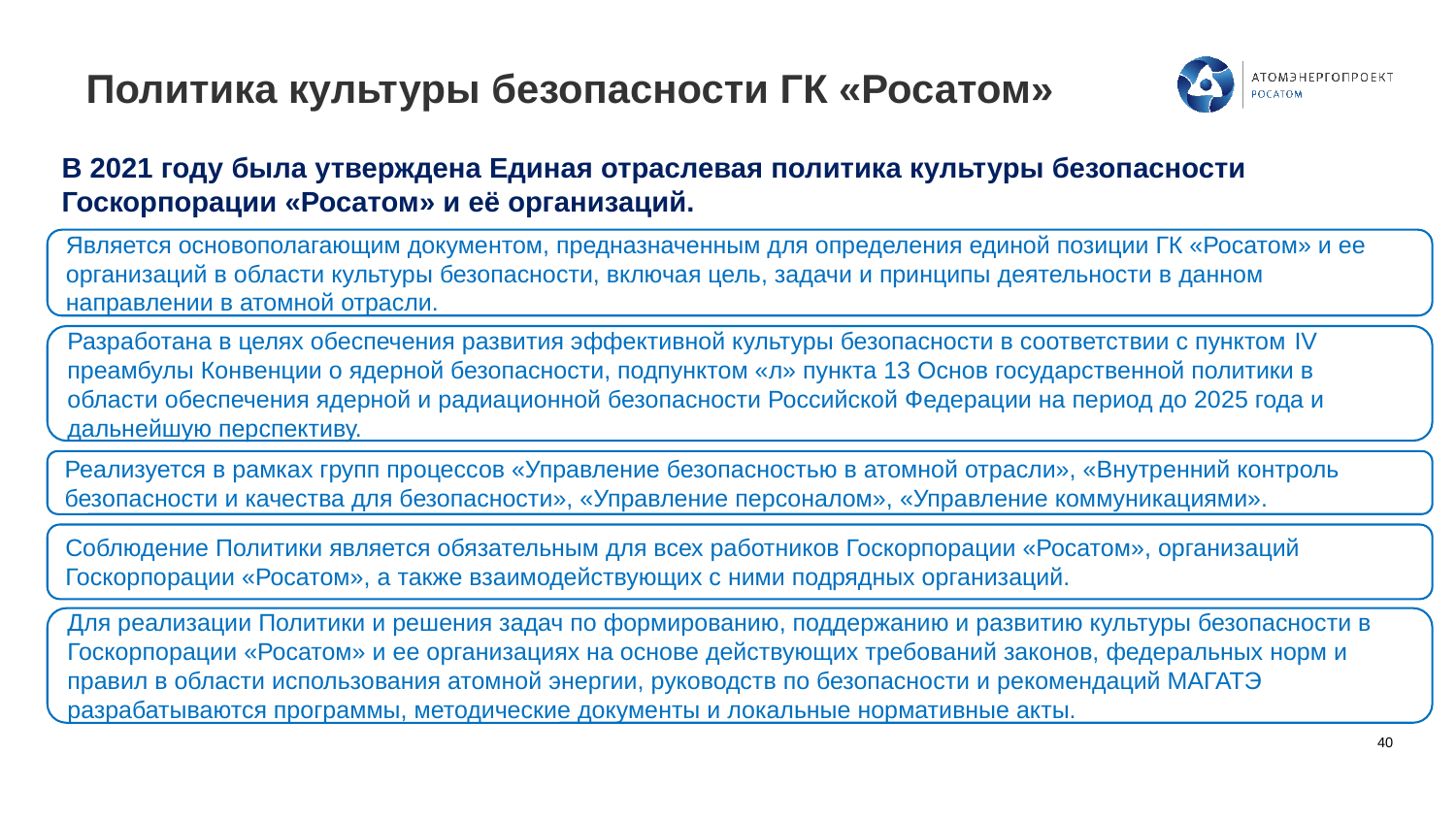

# Политика культуры безопасности ГК «Росатом»
В 2021 году была утверждена Единая отраслевая политика культуры безопасности Госкорпорации «Росатом» и её организаций.
Является основополагающим документом, предназначенным для определения единой позиции ГК «Росатом» и ее организаций в области культуры безопасности, включая цель, задачи и принципы деятельности в данном направлении в атомной отрасли.
Разработана в целях обеспечения развития эффективной культуры безопасности в соответствии с пунктом IV преамбулы Конвенции о ядерной безопасности, подпунктом «л» пункта 13 Основ государственной политики в области обеспечения ядерной и радиационной безопасности Российской Федерации на период до 2025 года и дальнейшую перспективу.
Реализуется в рамках групп процессов «Управление безопасностью в атомной отрасли», «Внутренний контроль безопасности и качества для безопасности», «Управление персоналом», «Управление коммуникациями».
Соблюдение Политики является обязательным для всех работников Госкорпорации «Росатом», организаций Госкорпорации «Росатом», а также взаимодействующих с ними подрядных организаций.
Для реализации Политики и решения задач по формированию, поддержанию и развитию культуры безопасности в Госкорпорации «Росатом» и ее организациях на основе действующих требований законов, федеральных норм и правил в области использования атомной энергии, руководств по безопасности и рекомендаций МАГАТЭ разрабатываются программы, методические документы и локальные нормативные акты.